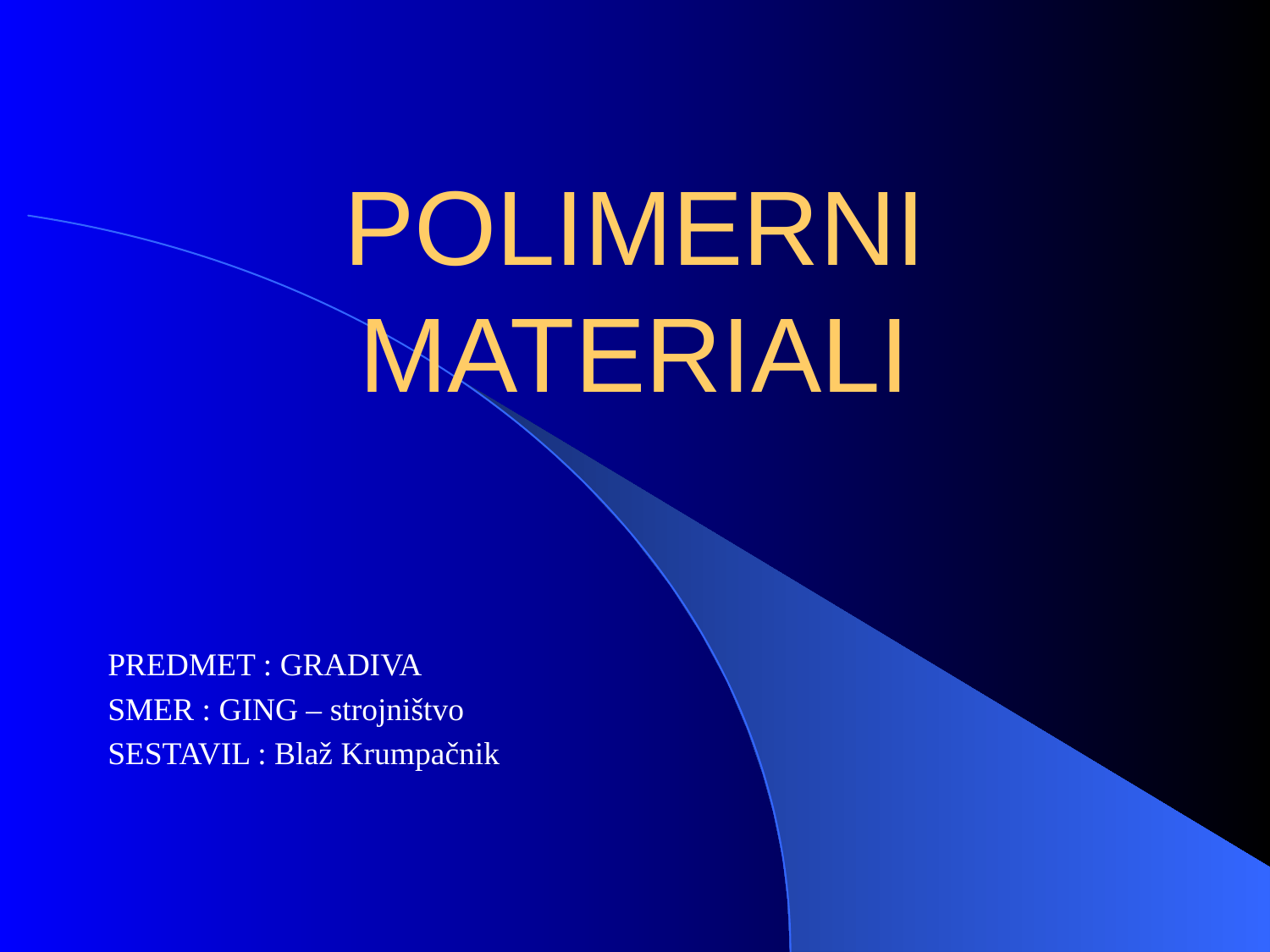

# POLIMERNI MATERIALI
PREDMET : GRADIVA
SMER : GING – strojništvo
SESTAVIL : Blaž Krumpačnik